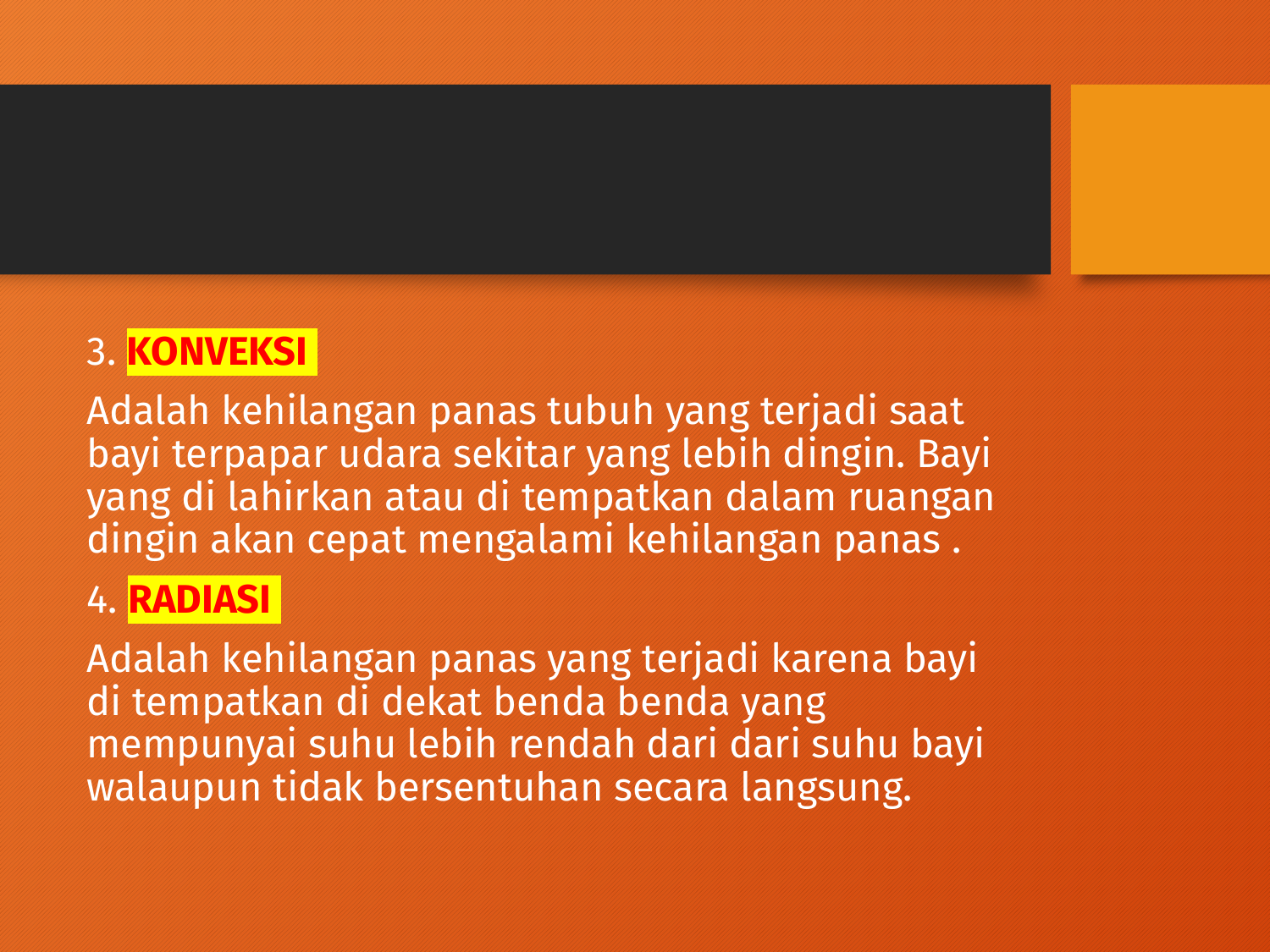

#
3. KONVEKSI
Adalah kehilangan panas tubuh yang terjadi saat bayi terpapar udara sekitar yang lebih dingin. Bayi yang di lahirkan atau di tempatkan dalam ruangan dingin akan cepat mengalami kehilangan panas .
4. RADIASI
Adalah kehilangan panas yang terjadi karena bayi di tempatkan di dekat benda benda yang mempunyai suhu lebih rendah dari dari suhu bayi walaupun tidak bersentuhan secara langsung.